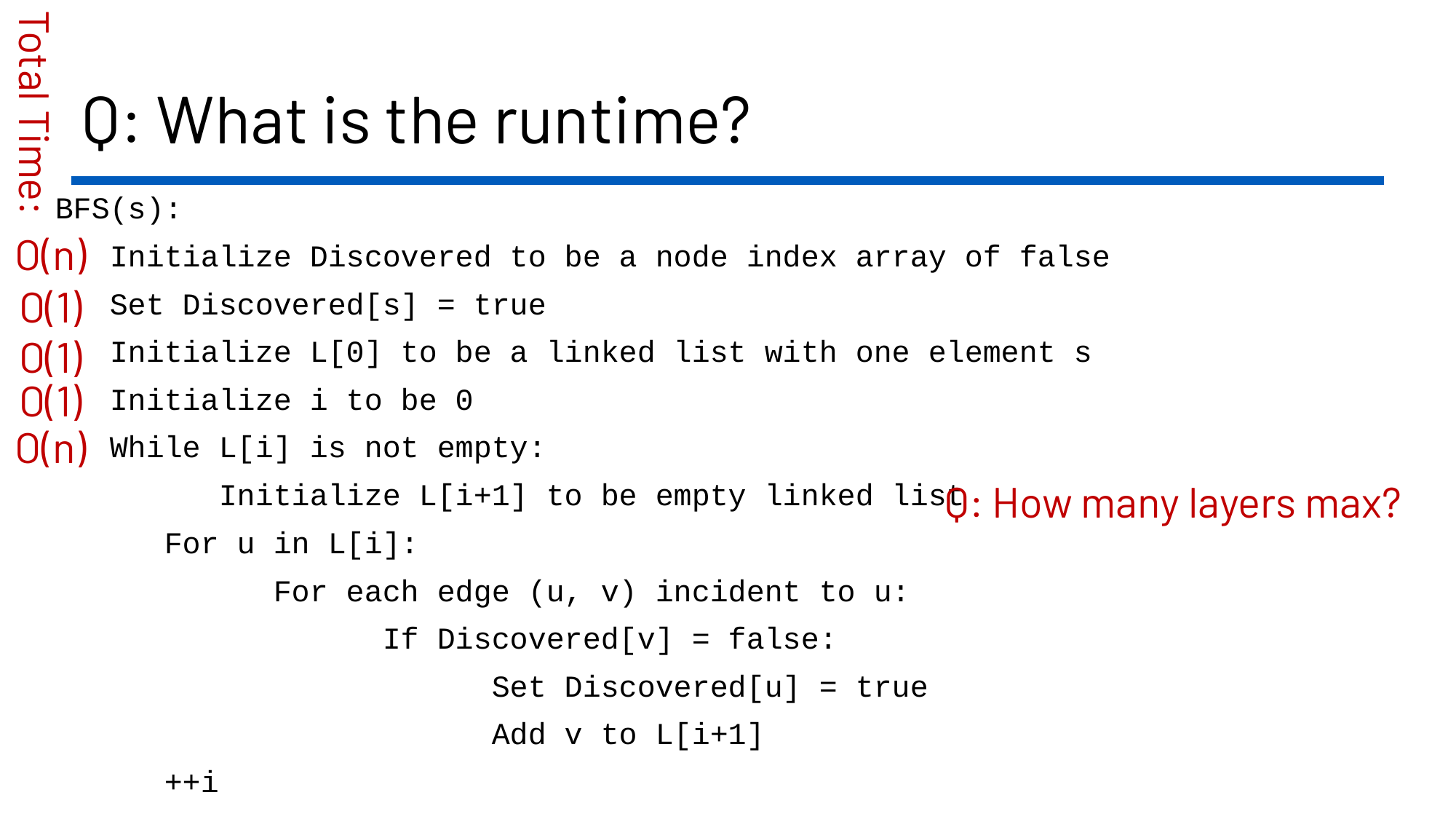

# Q: What is the runtime?
Total Time:
BFS(s):
Initialize Discovered to be a node index array of false
Set Discovered[s] = true
Initialize L[0] to be a linked list with one element s
Initialize i to be 0
While L[i] is not empty:
	Initialize L[i+1] to be empty linked list
For u in L[i]:
	For each edge (u, v) incident to u:
		If Discovered[v] = false:
			Set Discovered[u] = true
			Add v to L[i+1]
++i
O(n)
O(1)
O(1)
O(1)
O(n)
Q: How many layers max?